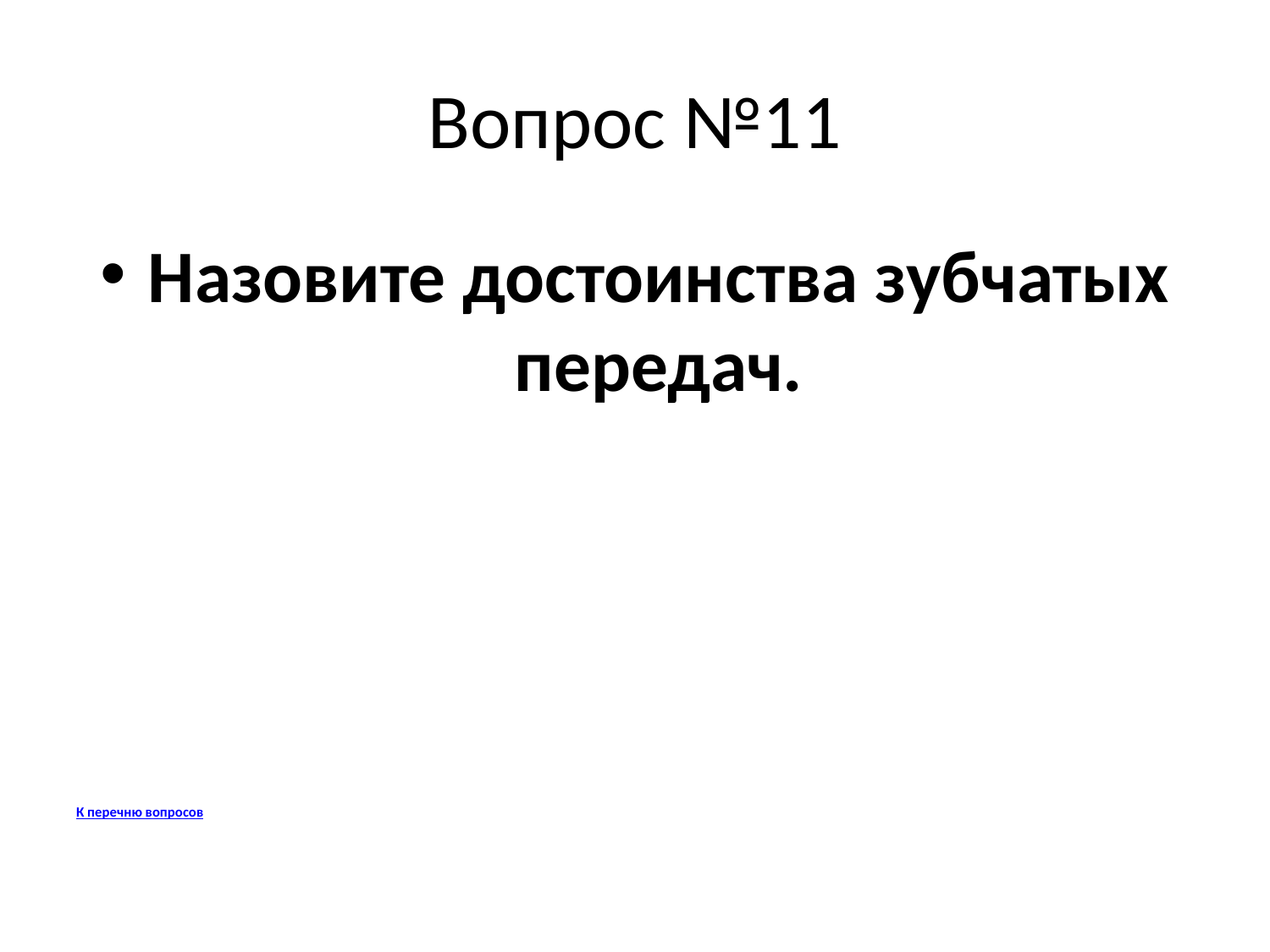

# Вопрос №11
Назовите достоинства зубчатых передач.

К перечню вопросов